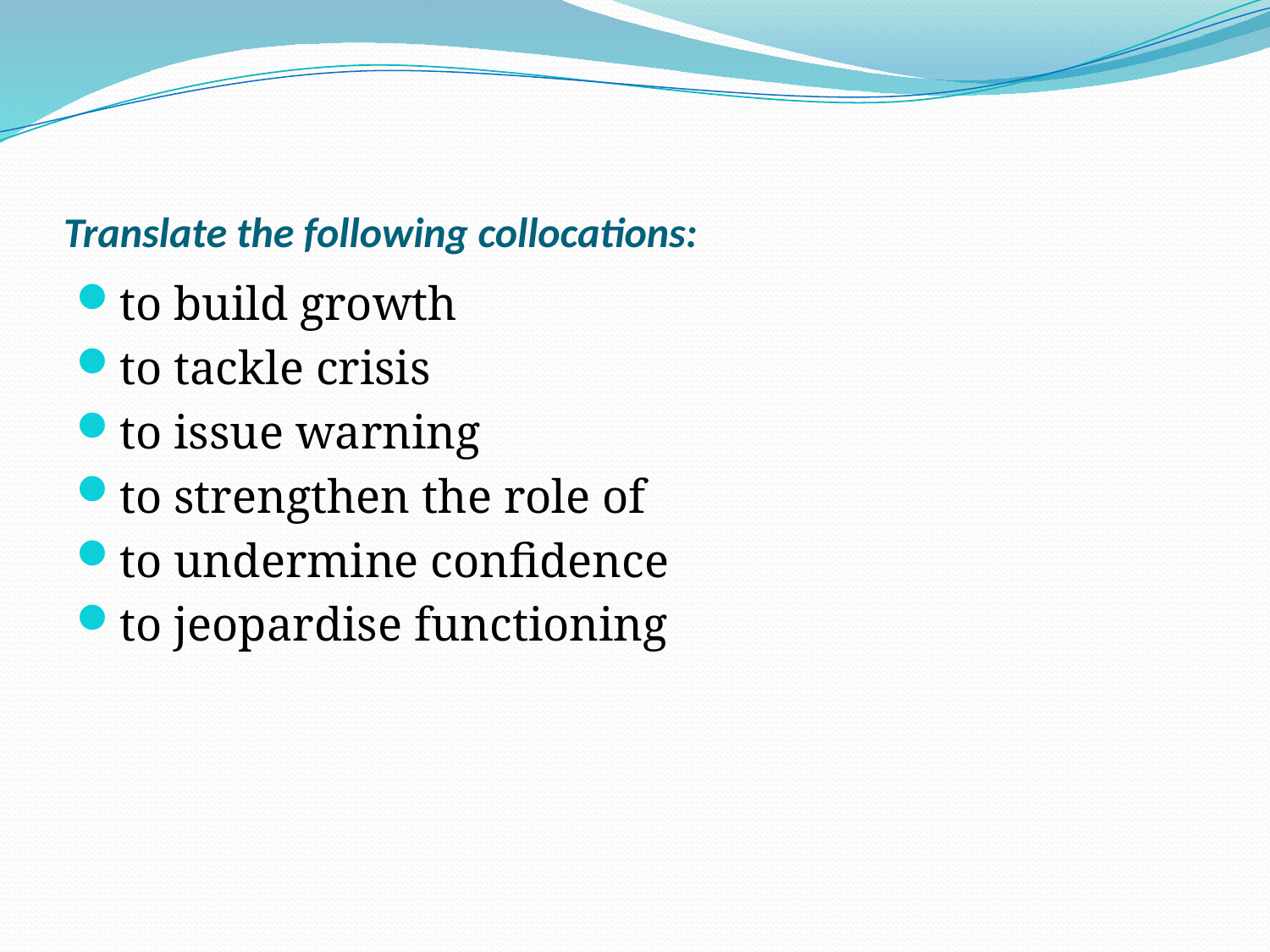

# Translate the following collocations:
to build growth
to tackle crisis
to issue warning
to strengthen the role of
to undermine confidence
to jeopardise functioning